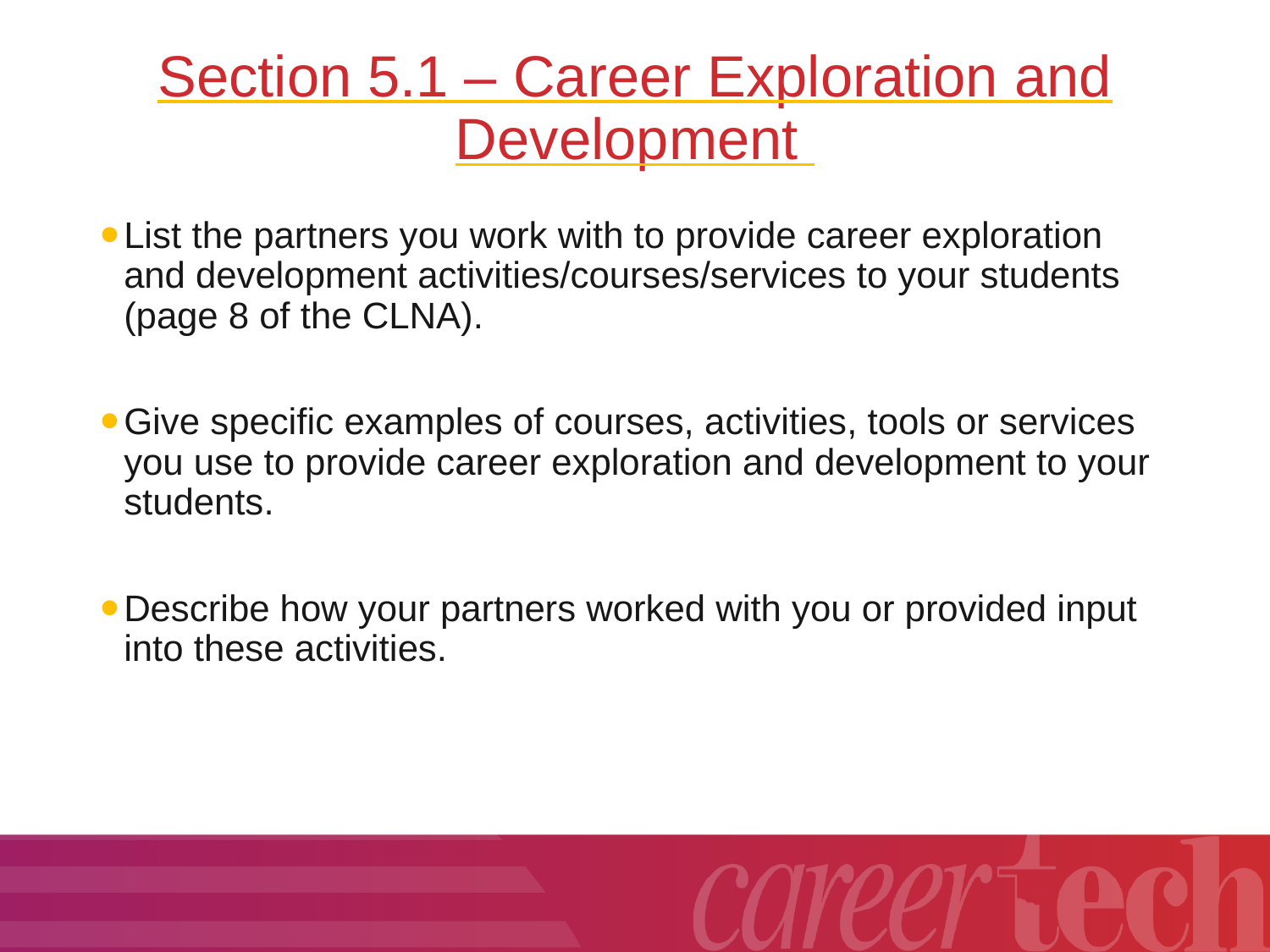

# Section 5.1 – Career Exploration and Development
List the partners you work with to provide career exploration and development activities/courses/services to your students (page 8 of the CLNA).

Give specific examples of courses, activities, tools or services you use to provide career exploration and development to your students.

Describe how your partners worked with you or provided input into these activities.